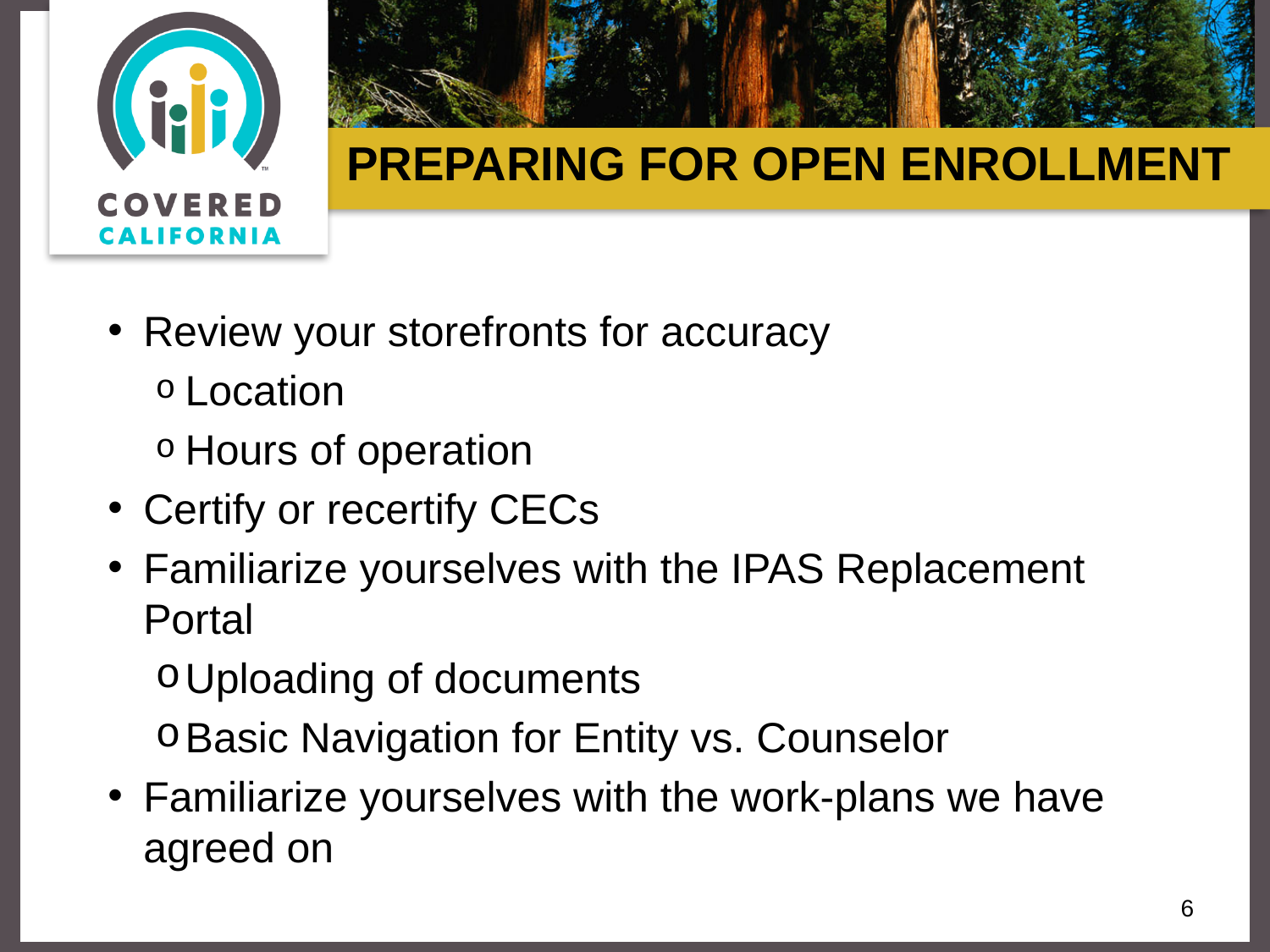

# PREPARING FOR OPEN ENROLLMENT
Review your storefronts for accuracy
Location
Hours of operation
Certify or recertify CECs
Familiarize yourselves with the IPAS Replacement Portal
Uploading of documents
Basic Navigation for Entity vs. Counselor
Familiarize yourselves with the work-plans we have agreed on
6